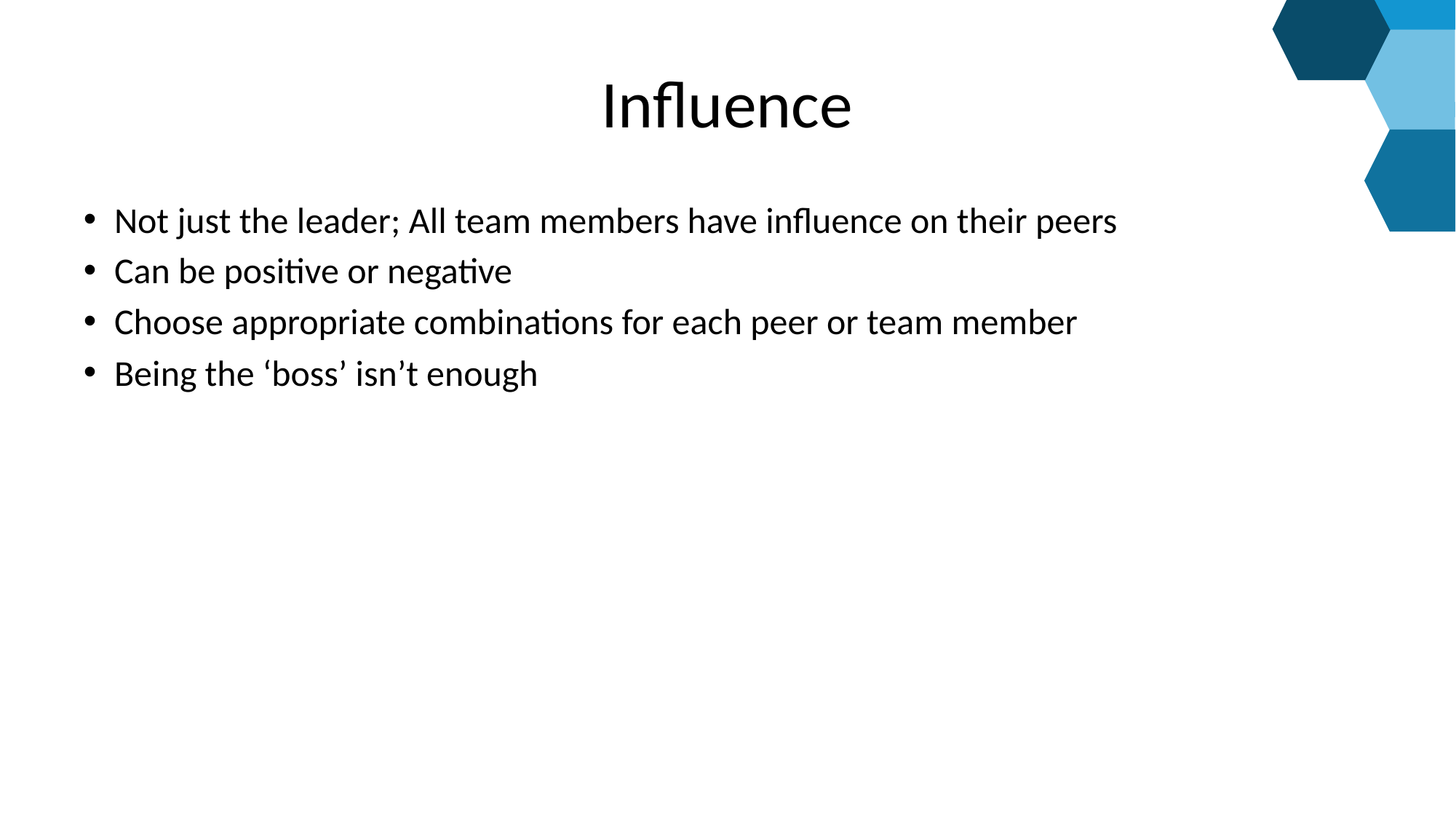

# Influence
Not just the leader; All team members have influence on their peers
Can be positive or negative
Choose appropriate combinations for each peer or team member
Being the ‘boss’ isn’t enough